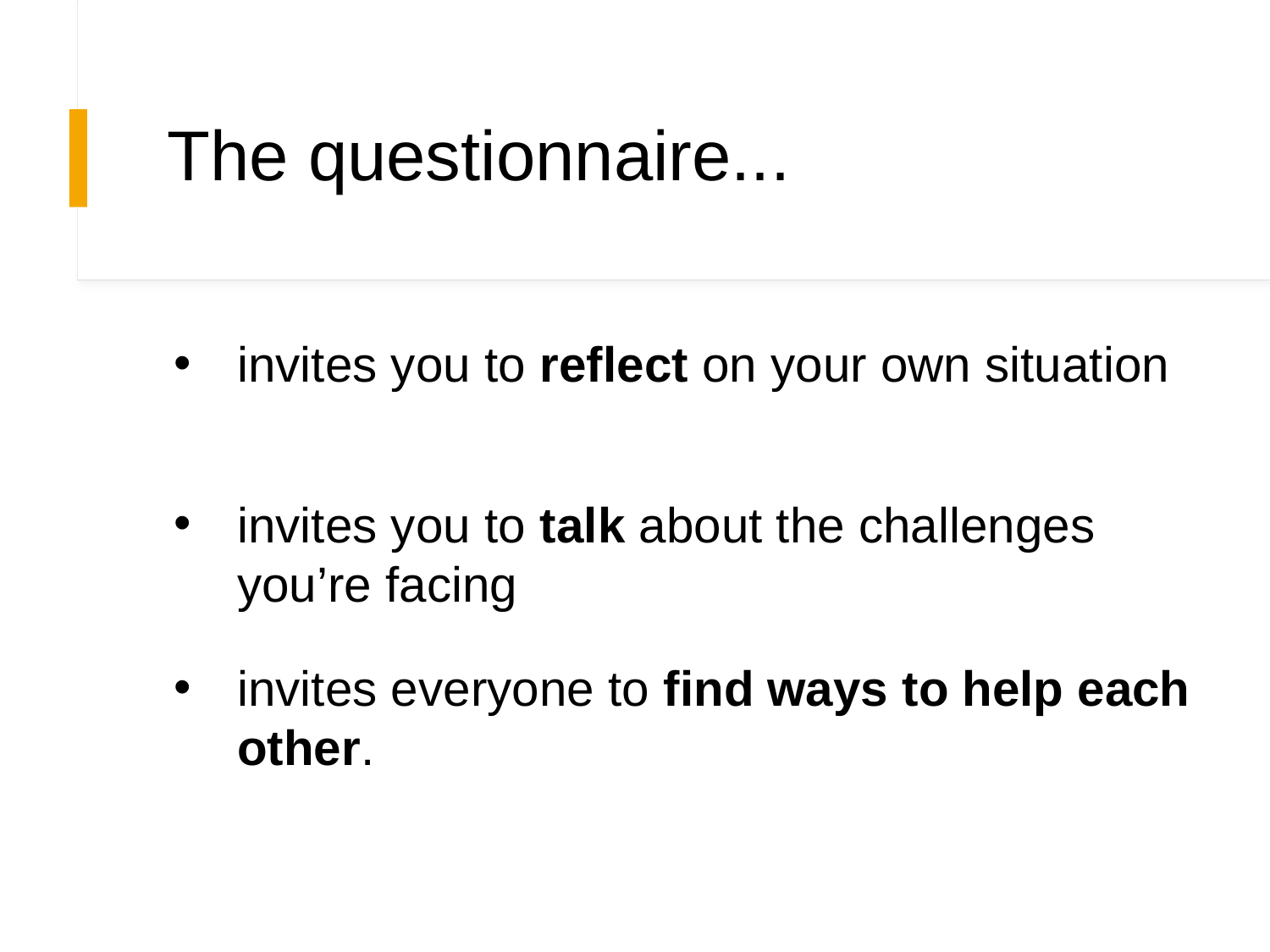

# The questionnaire...
invites you to reflect on your own situation
invites you to talk about the challenges you’re facing
invites everyone to find ways to help each other.